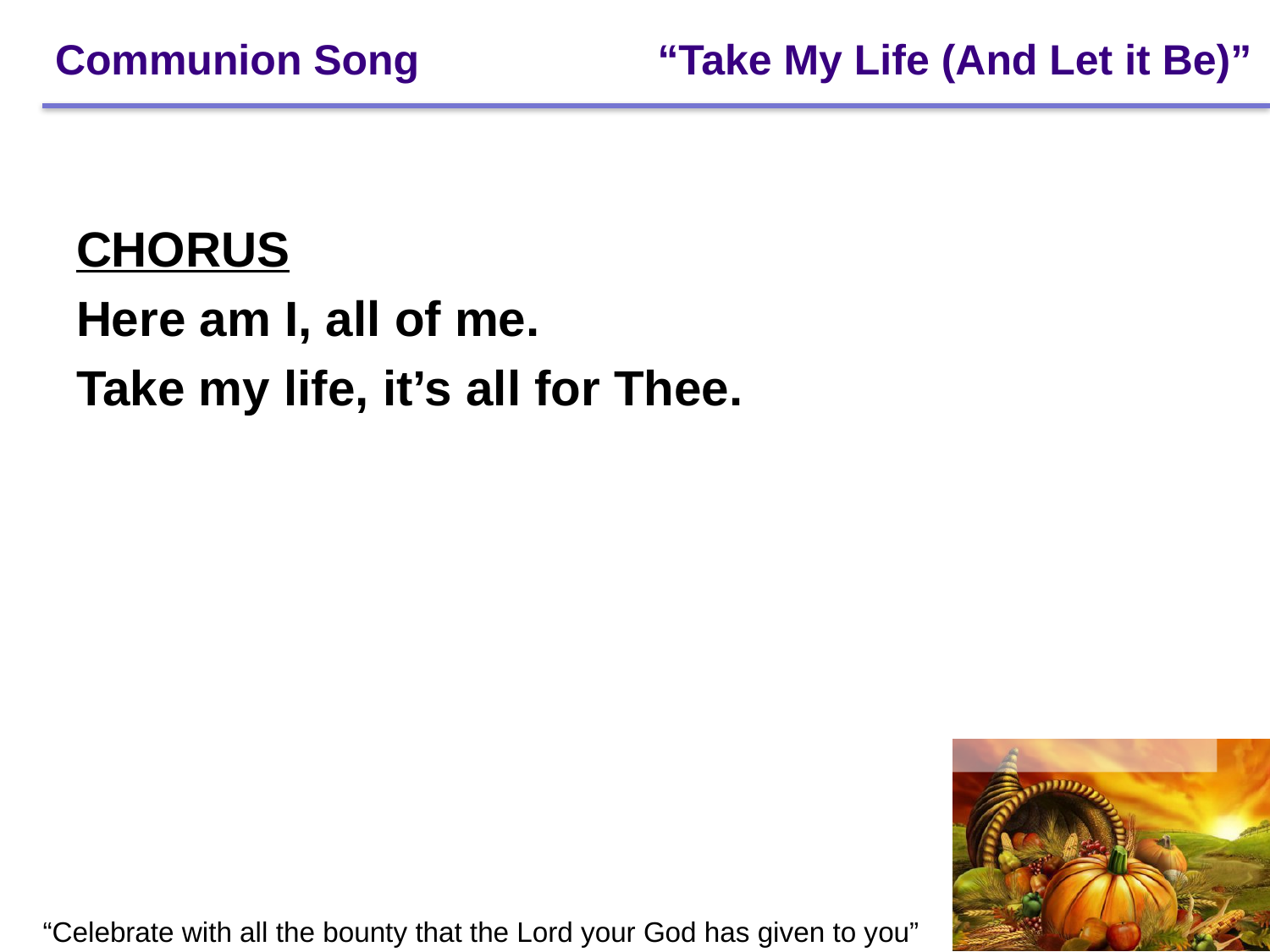

# Communion Song 		        “Take My Life (And Let it Be)”
CHORUS
Here am I, all of me.
Take my life, it’s all for Thee.